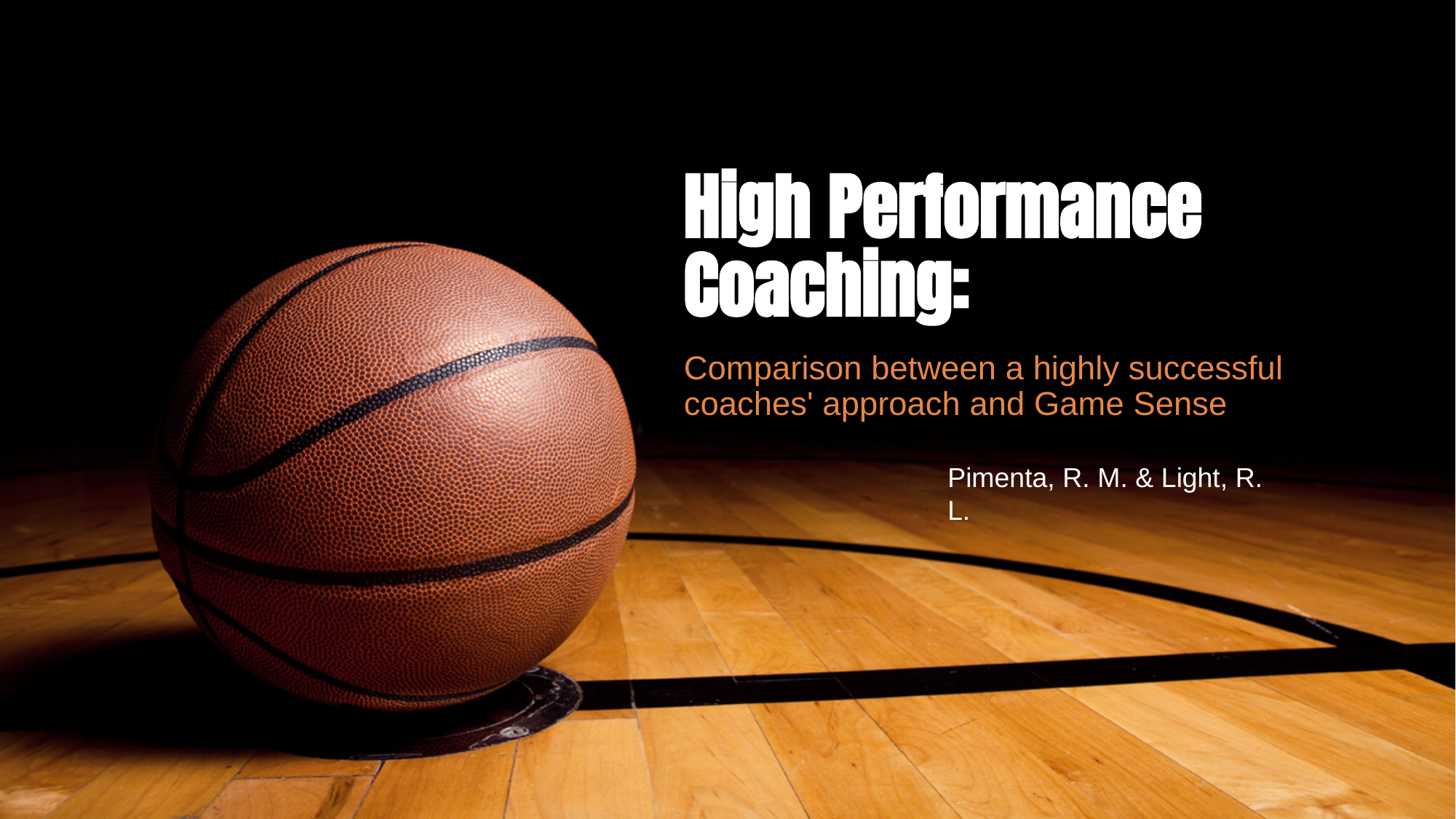

# High Performance Coaching:
Comparison between a highly successful coaches' approach and Game Sense
Pimenta, R. M. & Light, R. L.